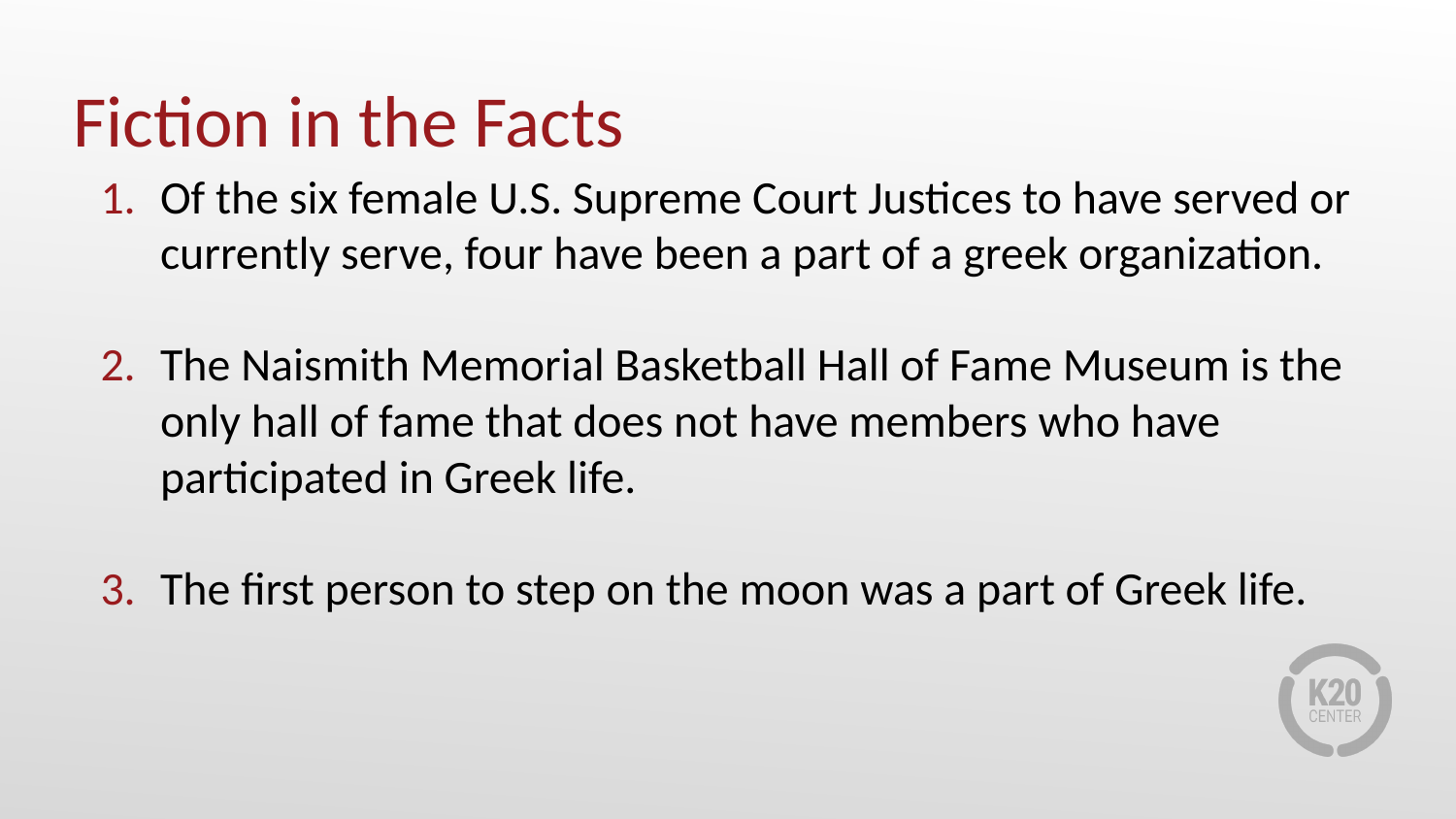

# Fiction in the Facts
Of the six female U.S. Supreme Court Justices to have served or currently serve, four have been a part of a greek organization.
The Naismith Memorial Basketball Hall of Fame Museum is the only hall of fame that does not have members who have participated in Greek life.
The first person to step on the moon was a part of Greek life.